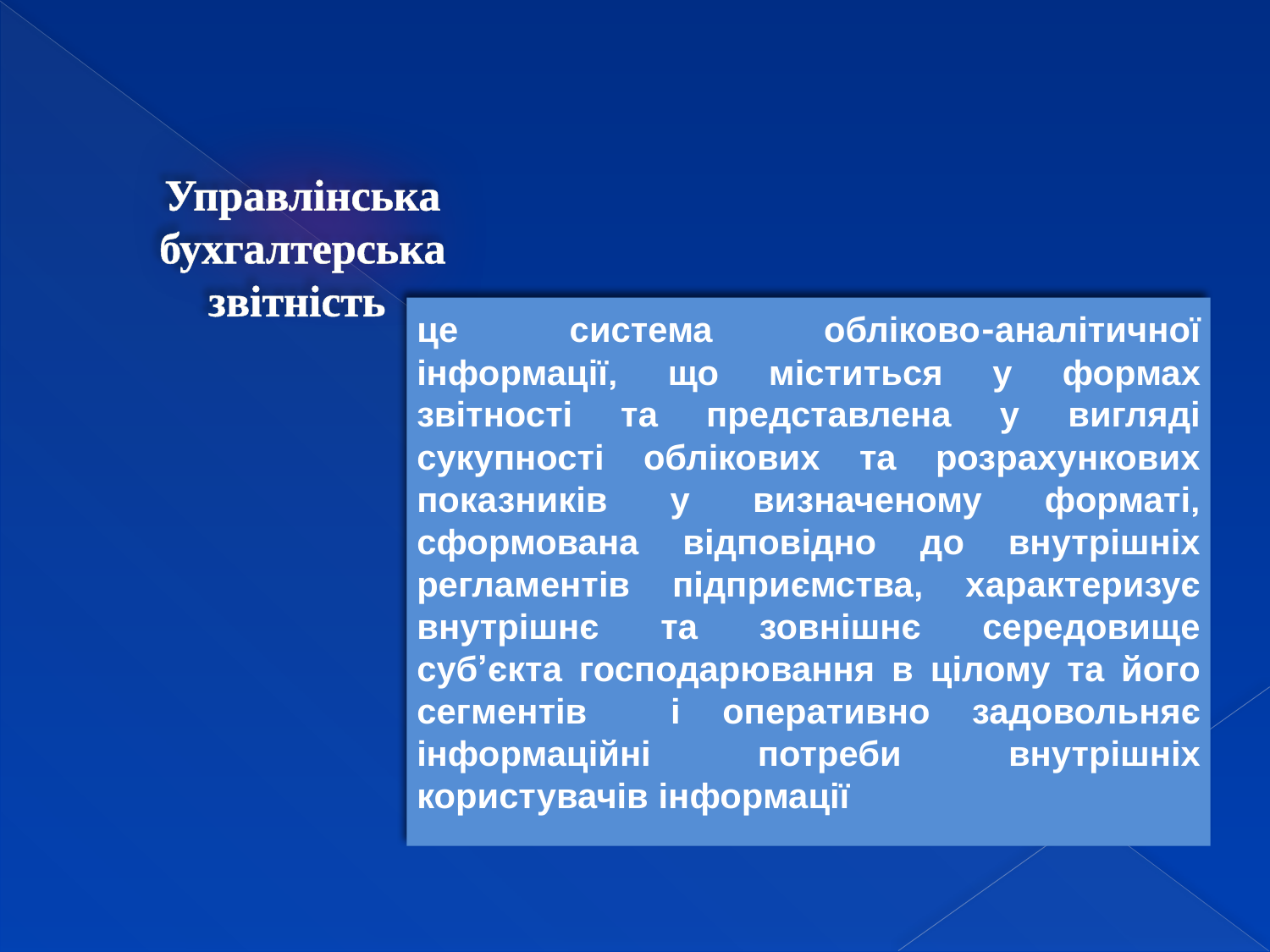

Управлінська бухгалтерська звітність
це система обліково-аналітичної інформації, що міститься у формах звітності та представлена у вигляді сукупності облікових та розрахункових показників у визначеному форматі, сформована відповідно до внутрішніх регламентів підприємства, характеризує внутрішнє та зовнішнє середовище суб’єкта господарювання в цілому та його сегментів  і оперативно задовольняє інформаційні потреби внутрішніх користувачів інформації